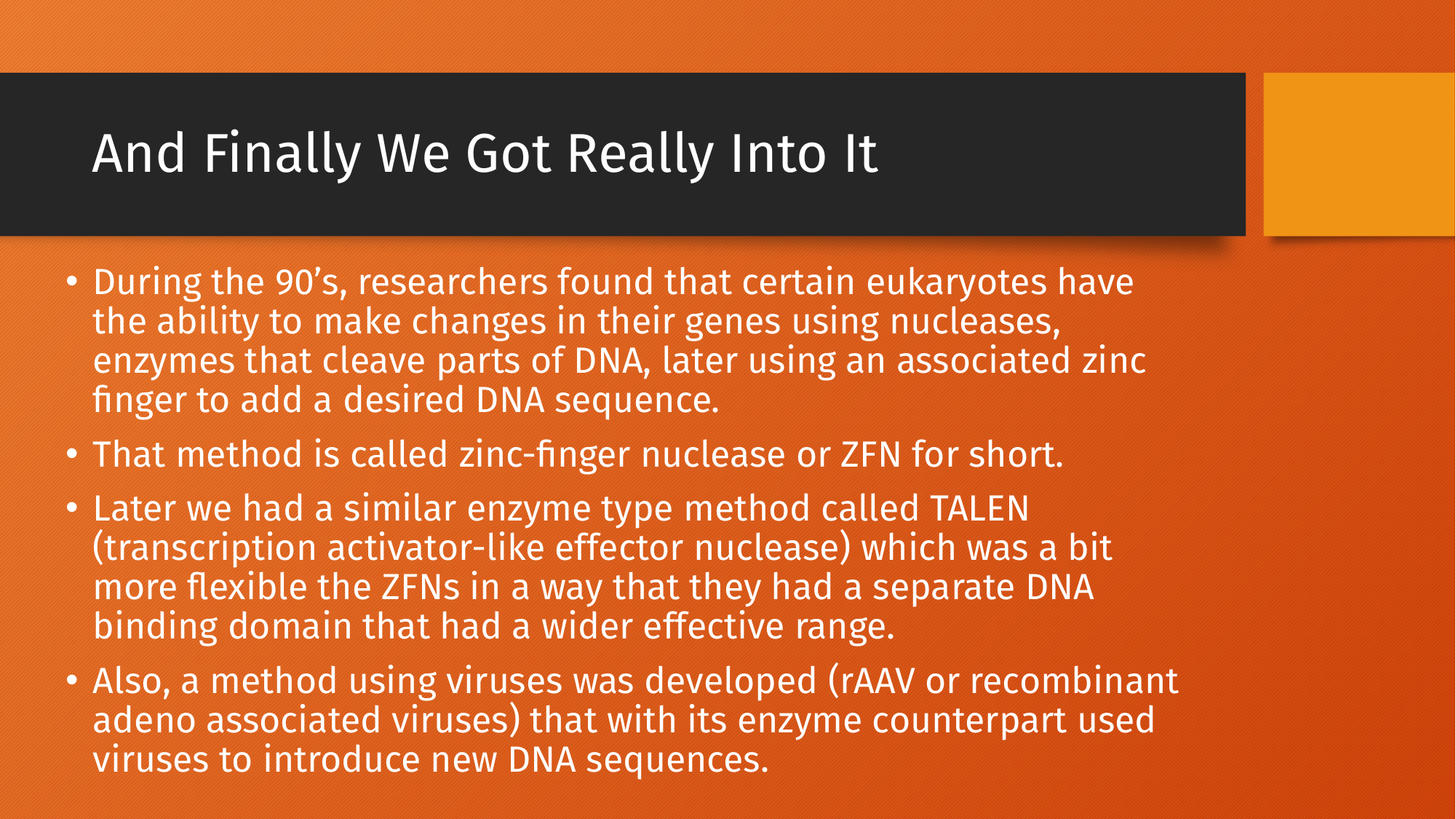

# And Finally We Got Really Into It
During the 90’s, researchers found that certain eukaryotes have the ability to make changes in their genes using nucleases, enzymes that cleave parts of DNA, later using an associated zinc finger to add a desired DNA sequence.
That method is called zinc-finger nuclease or ZFN for short.
Later we had a similar enzyme type method called TALEN (transcription activator-like effector nuclease) which was a bit more flexible the ZFNs in a way that they had a separate DNA binding domain that had a wider effective range.
Also, a method using viruses was developed (rAAV or recombinant adeno associated viruses) that with its enzyme counterpart used viruses to introduce new DNA sequences.